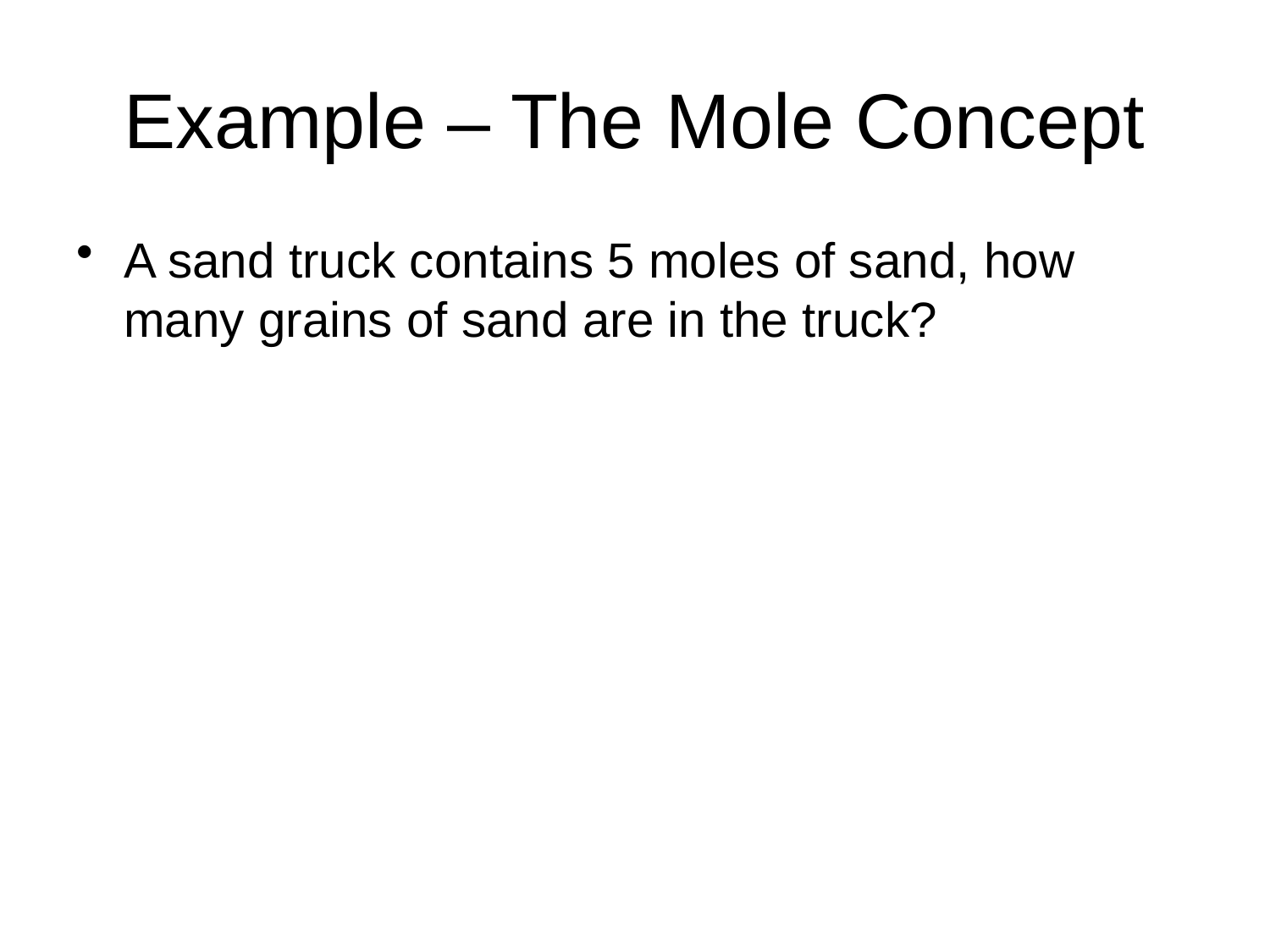

# Example – The Mole Concept
A sand truck contains 5 moles of sand, how many grains of sand are in the truck?